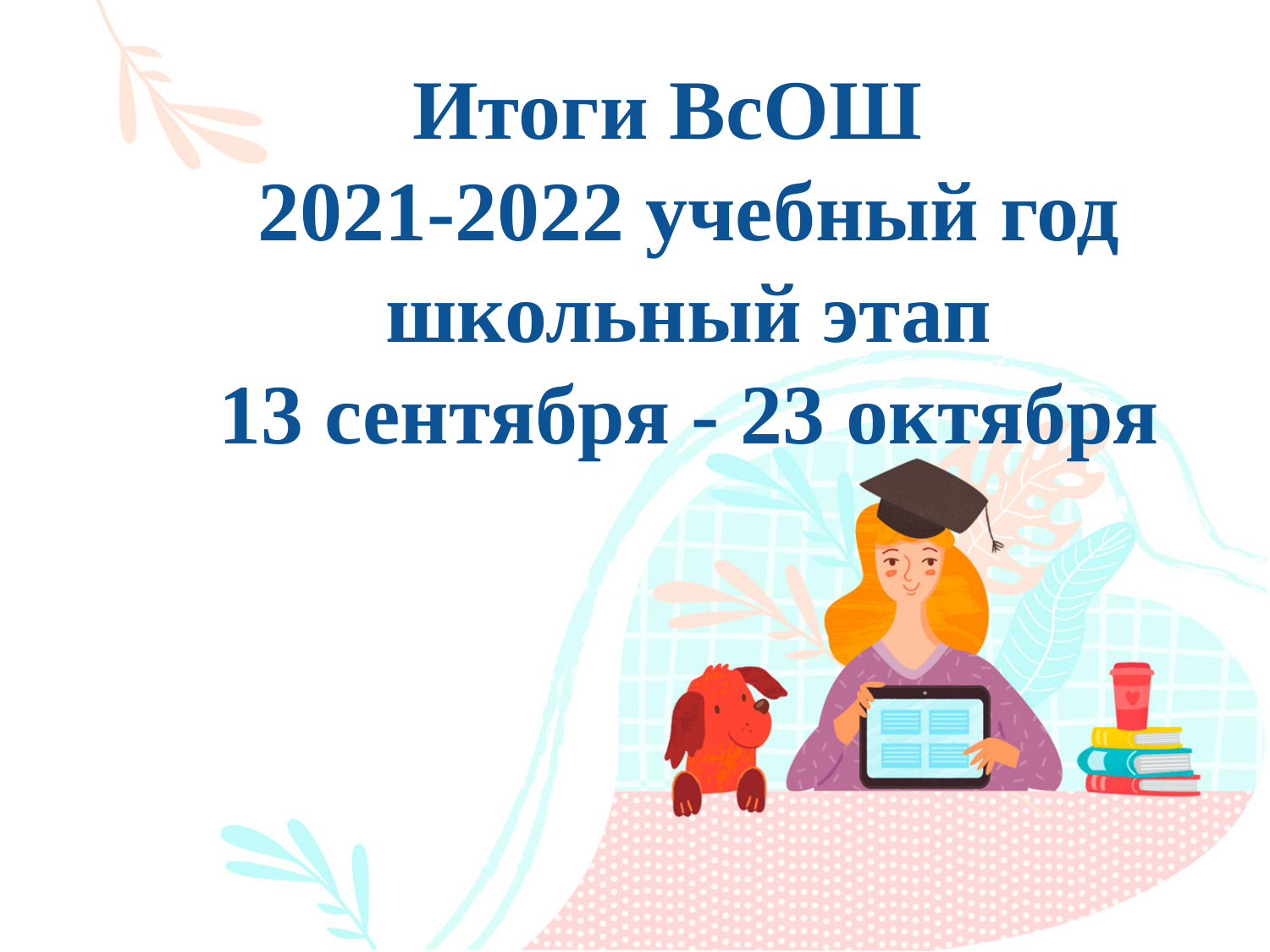

# Итоги ВсОШ 2021-2022 учебный год школьный этап 13 сентября - 23 октября